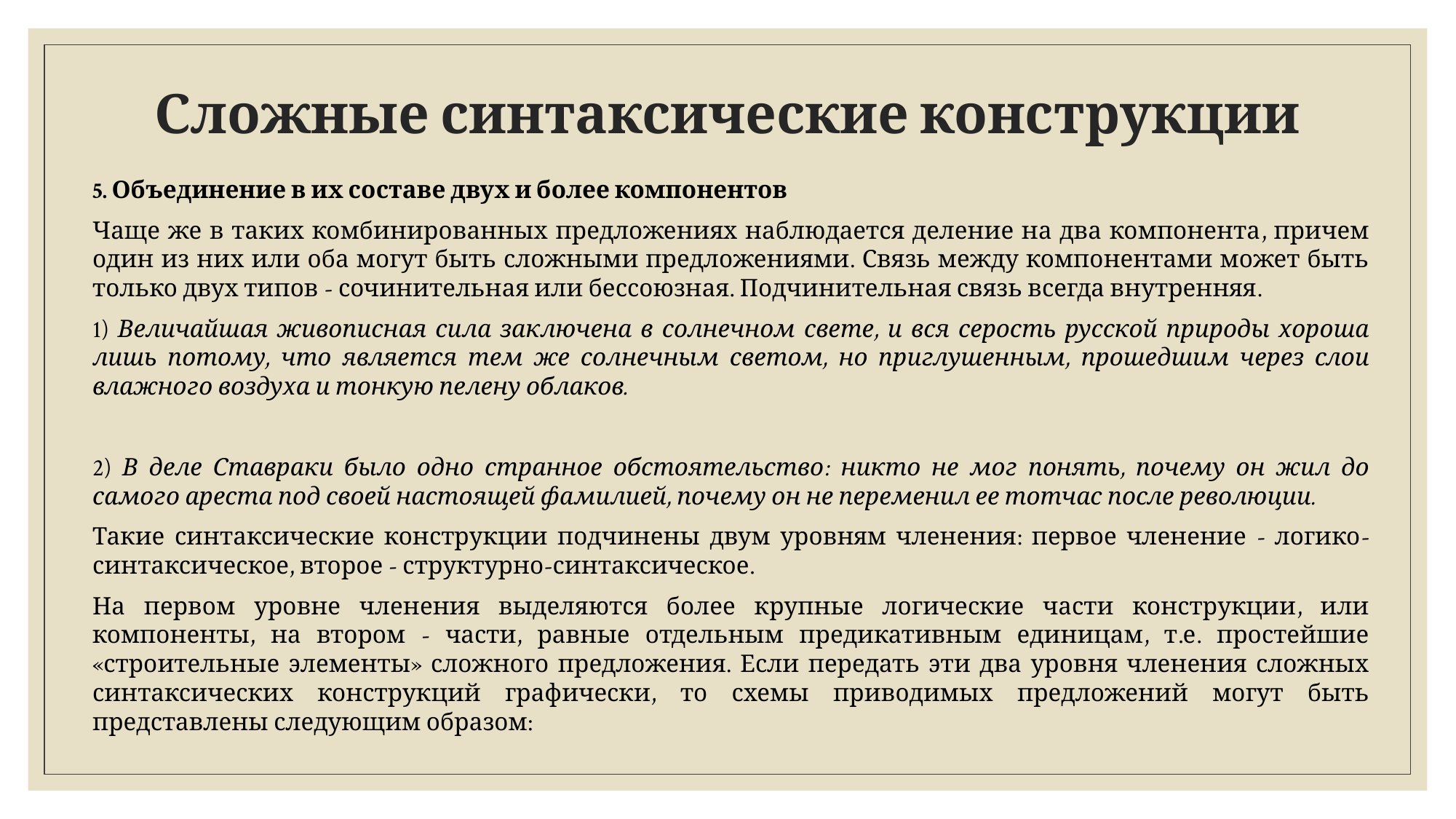

# Сложные синтаксические конструкции
5. Объединение в их составе двух и более компонентов
Чаще же в таких комбинированных предложениях наблюдается деление на два компонента, причем один из них или оба могут быть сложными предложениями. Связь между компонентами может быть только двух типов - сочинительная или бессоюзная. Подчинительная связь всегда внутренняя.
1) Величайшая живописная сила заключена в солнечном свете, и вся серость русской природы хороша лишь потому, что является тем же солнечным светом, но приглушенным, прошедшим через слои влажного воздуха и тонкую пелену облаков.

2) В деле Ставраки было одно странное обстоятельство: никто не мог понять, почему он жил до самого ареста под своей настоящей фамилией, почему он не переменил ее тотчас после революции.
Такие синтаксические конструкции подчинены двум уровням членения: первое членение - логико-синтаксическое, второе - структурно-синтаксическое.
На первом уровне членения выделяются более крупные логические части конструкции, или компоненты, на втором - части, равные отдельным предикативным единицам, т.е. простейшие «строительные элементы» сложного предложения. Если передать эти два уровня членения сложных синтаксических конструкций графически, то схемы приводимых предложений могут быть представлены следующим образом: